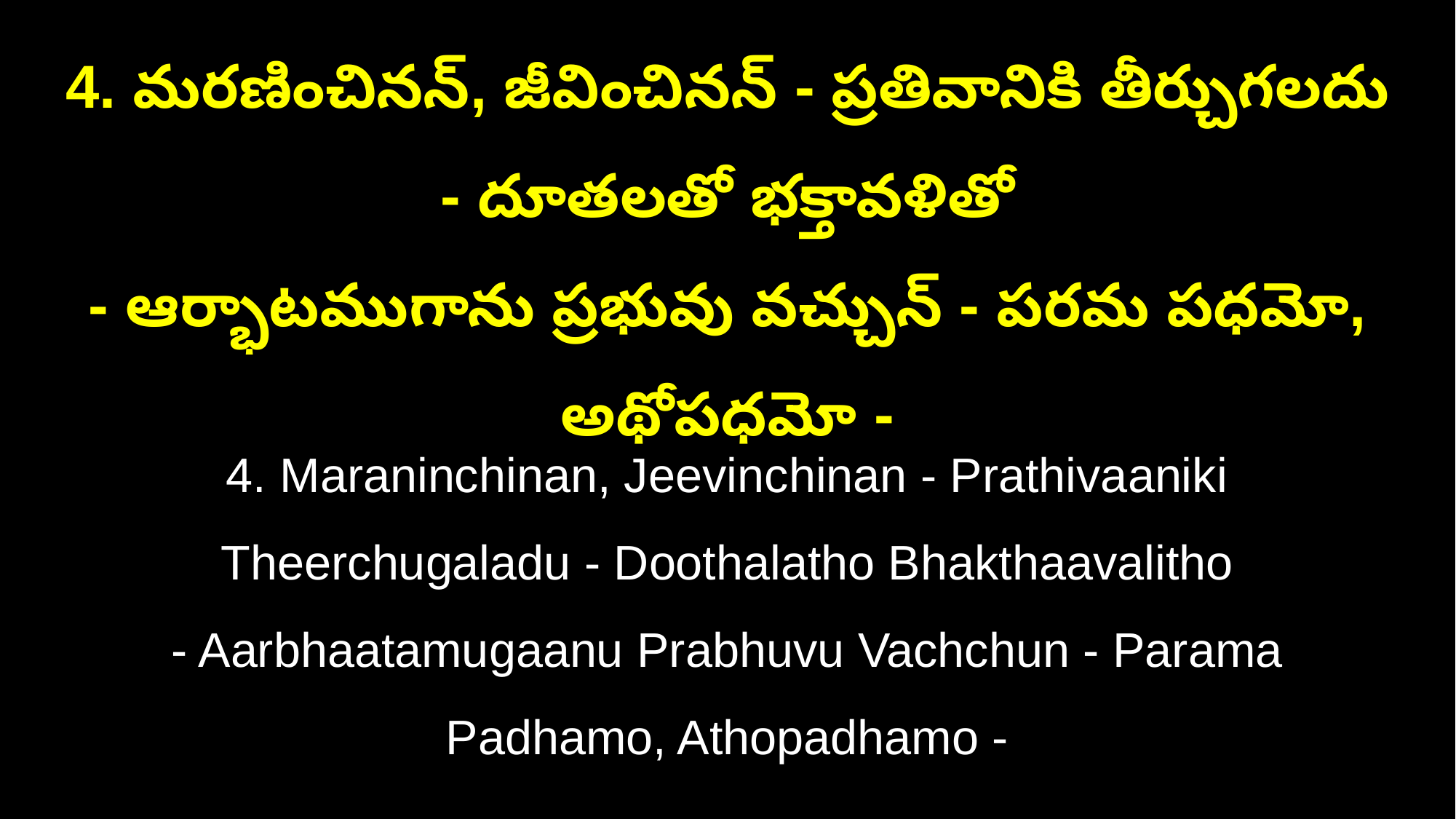

4. మరణించినన్, జీవించినన్ - ప్రతివానికి తీర్చుగలదు - దూతలతో భక్తావళితో
- ఆర్భాటముగాను ప్రభువు వచ్చున్ - పరమ పధమో, అథోపధమో -
4. Maraninchinan, Jeevinchinan - Prathivaaniki Theerchugaladu - Doothalatho Bhakthaavalitho
- Aarbhaatamugaanu Prabhuvu Vachchun - Parama Padhamo, Athopadhamo -